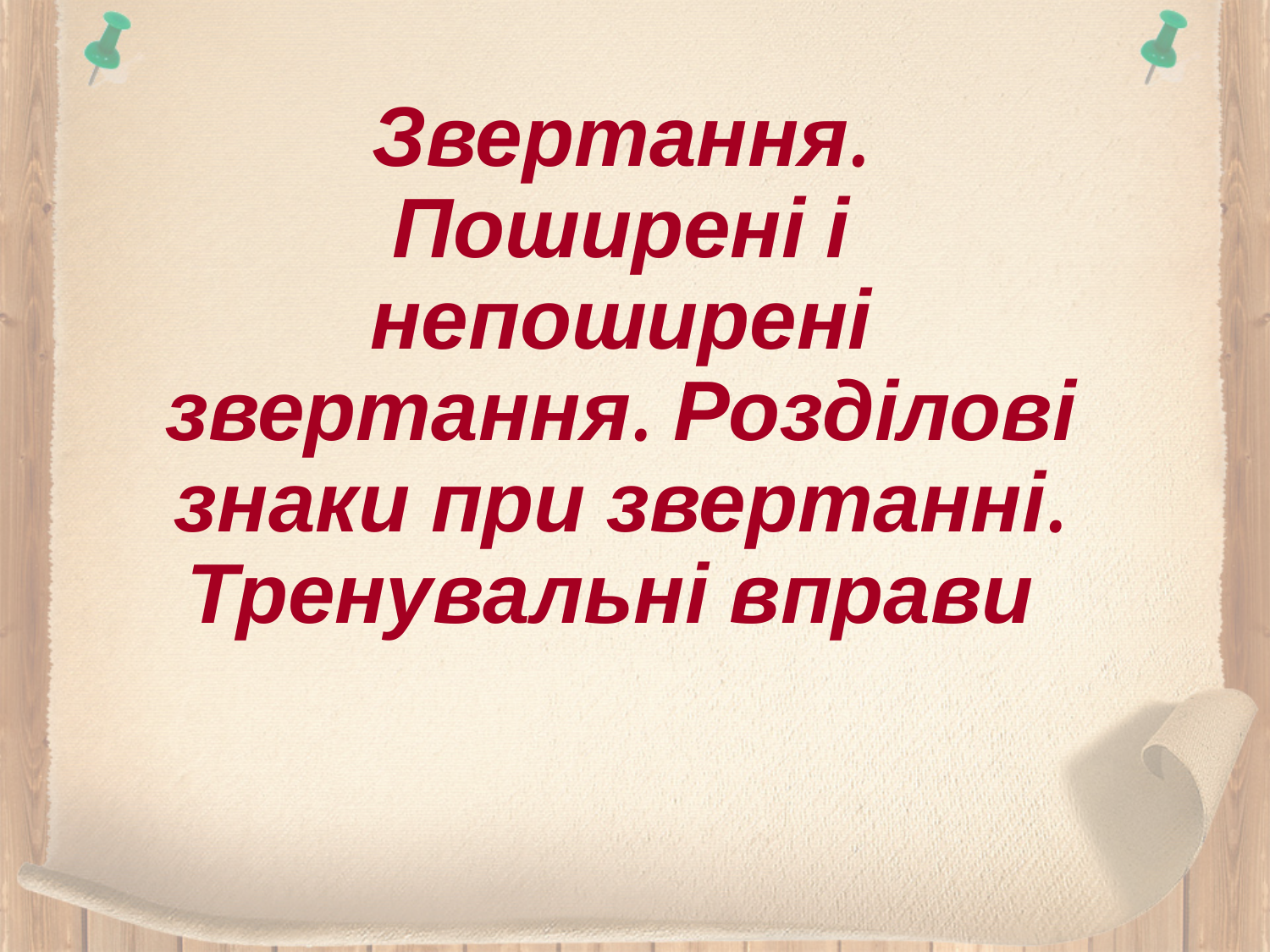

# Звертання. Поширені і непоширені звертання. Розділові знаки при звертанні. Тренувальні вправи